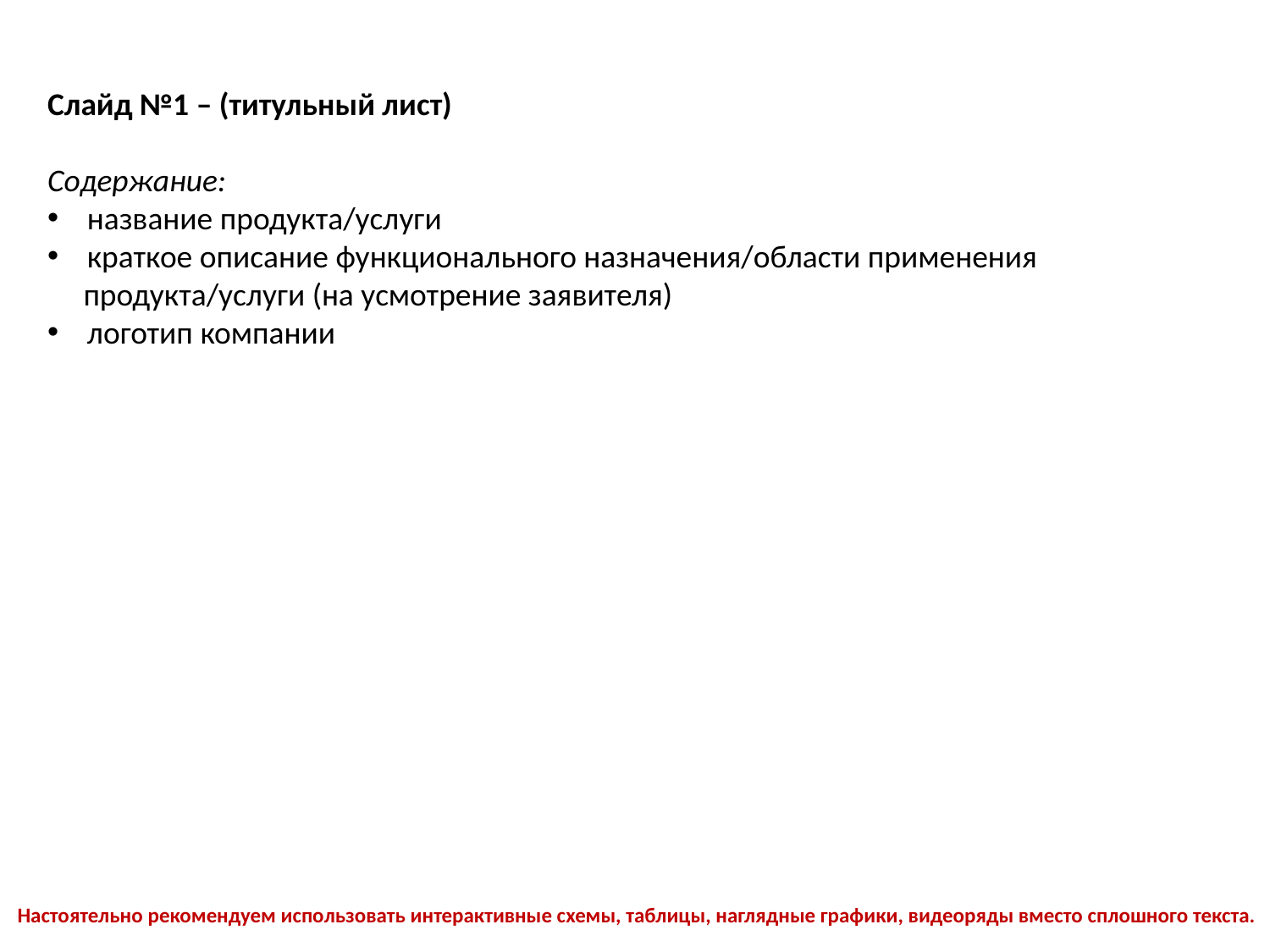

Слайд №1 – (титульный лист)

Содержание:
название продукта/услуги
краткое описание функционального назначения/области применения
     продукта/услуги (на усмотрение заявителя)
логотип компании
Настоятельно рекомендуем использовать интерактивные схемы, таблицы, наглядные графики, видеоряды вместо сплошного текста.